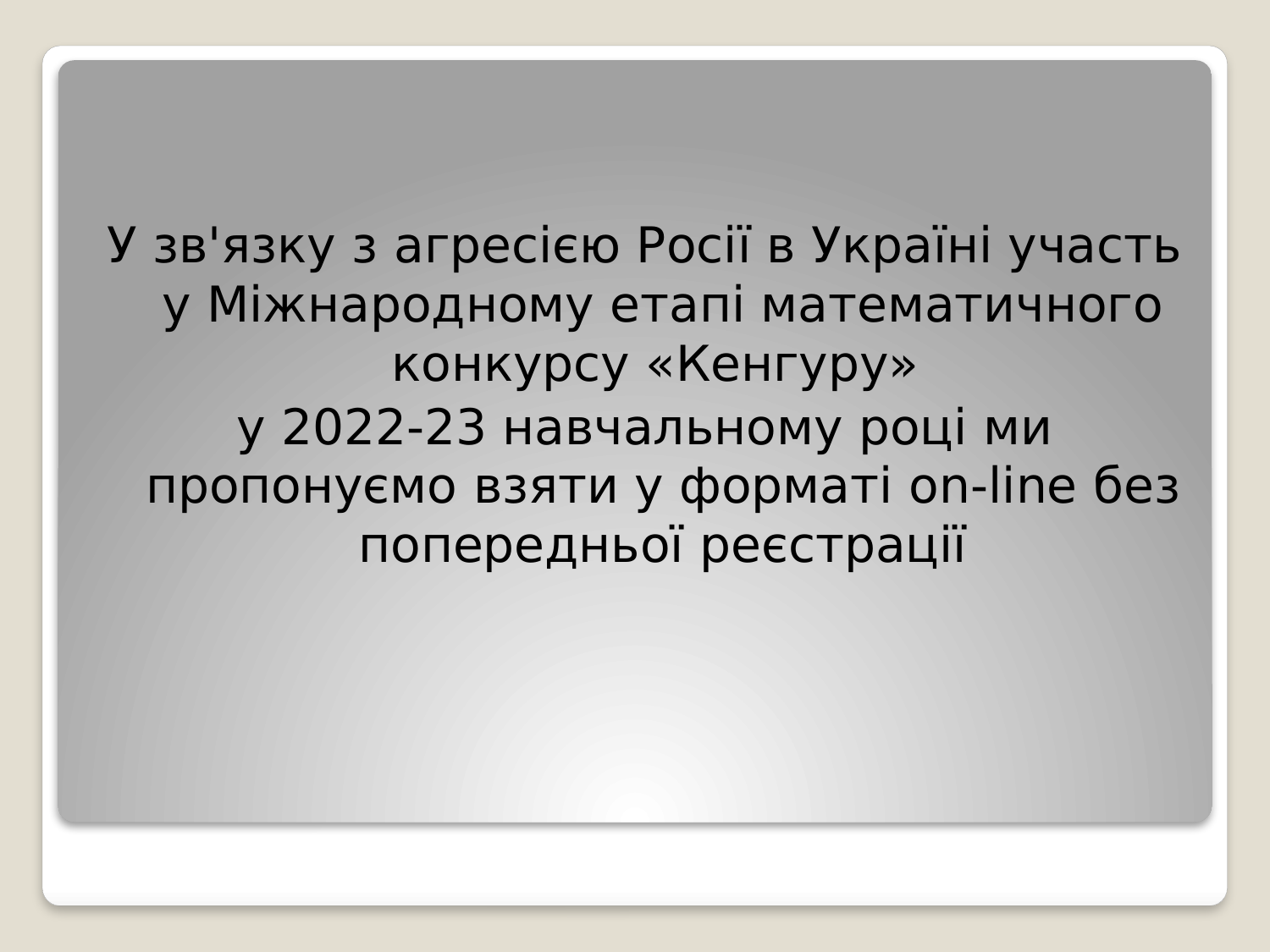

У зв'язку з агресією Росії в Україні участь у Міжнародному етапі математичного конкурсу «Кенгуру»
у 2022-23 навчальному році ми пропонуємо взяти у форматі on-line без попередньої реєстрації